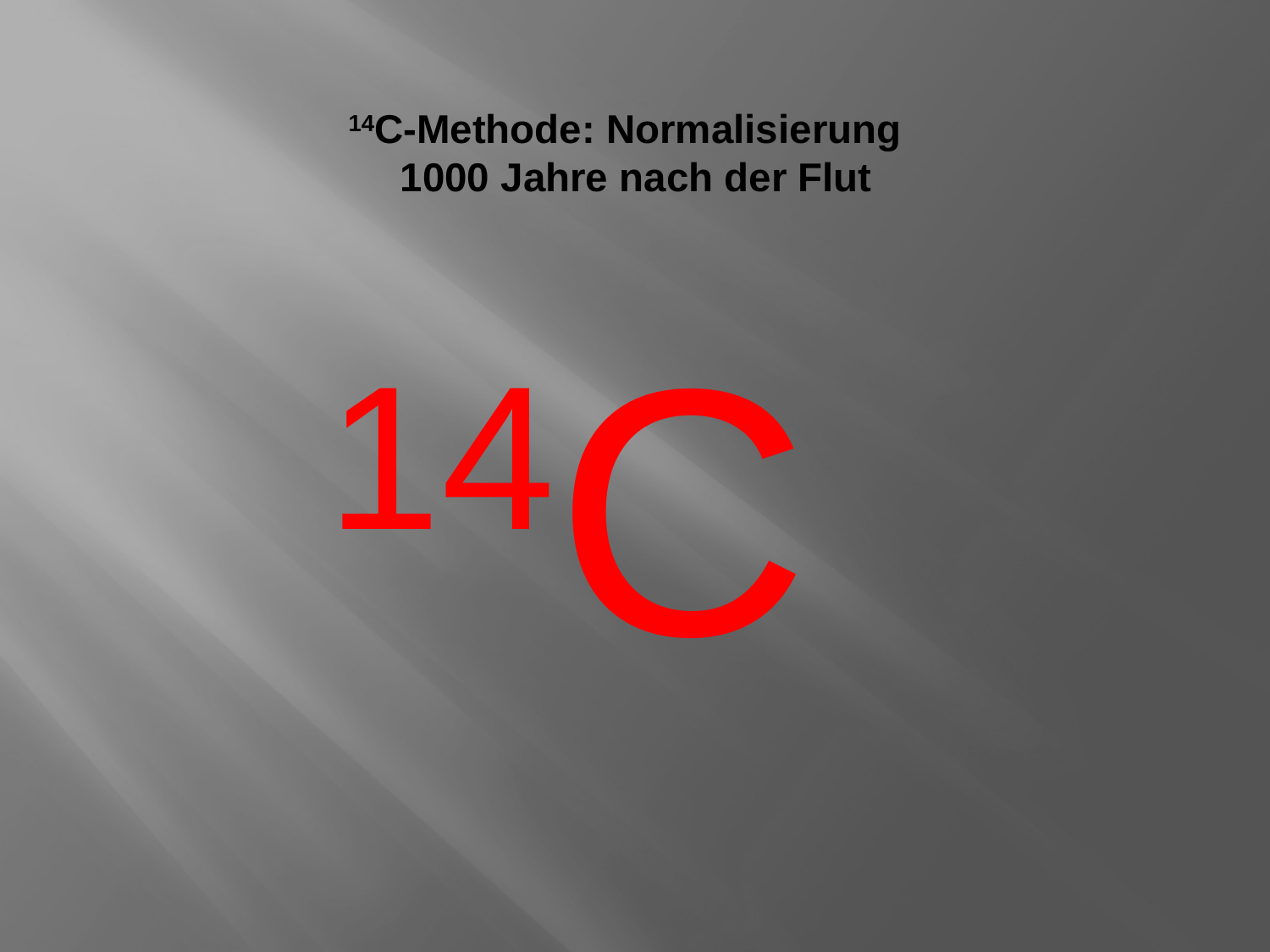

# 14C-Methode: Normalisierung 1000 Jahre nach der Flut
14C